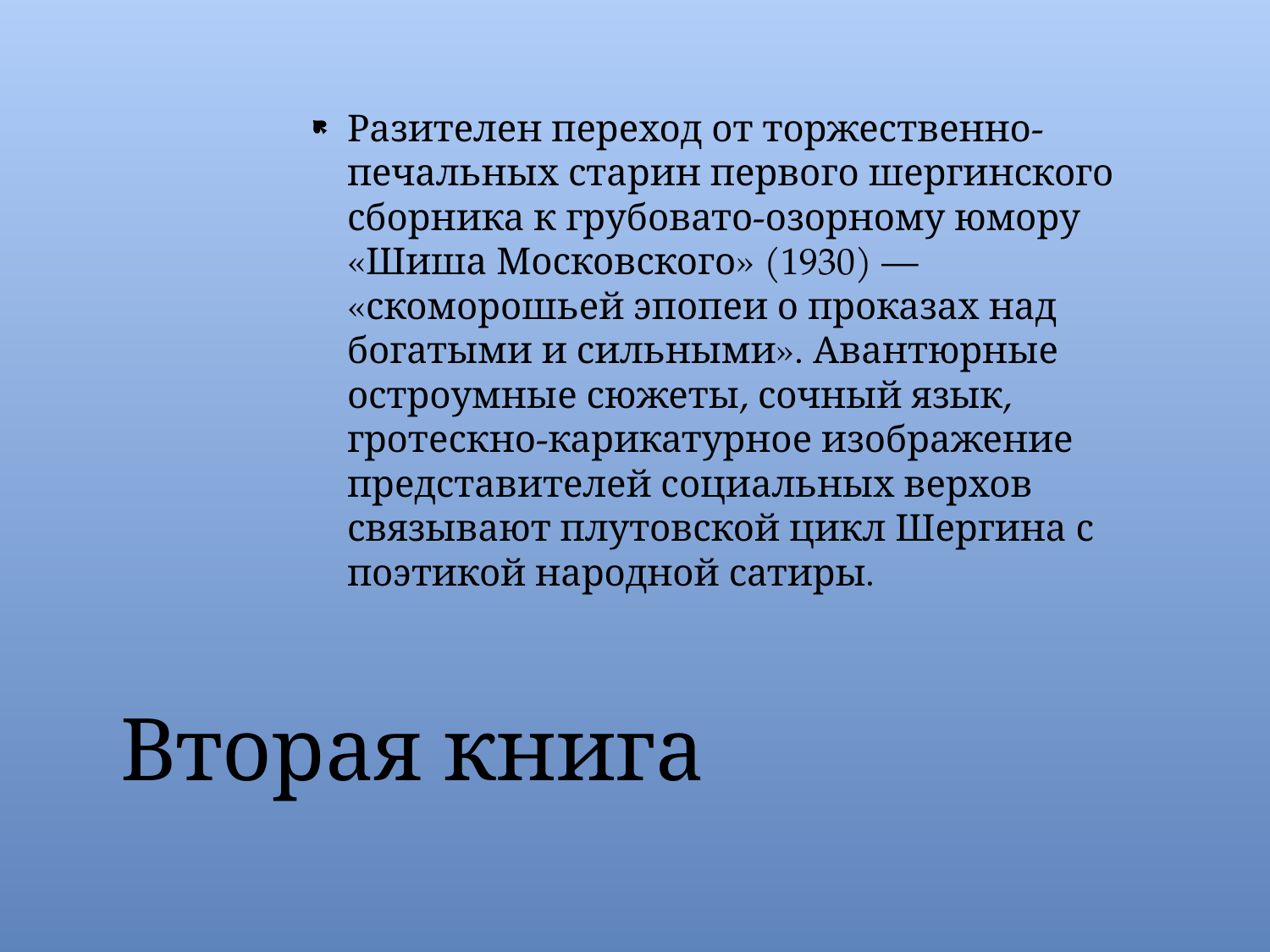

Разителен переход от торжественно-печальных старин первого шергинского сборника к грубовато-озорному юмору «Шиша Московского» (1930) — «скоморошьей эпопеи о проказах над богатыми и сильными». Авантюрные остроумные сюжеты, сочный язык, гротескно-карикатурное изображение представителей социальных верхов связывают плутовской цикл Шергина с поэтикой народной сатиры.
# Вторая книга